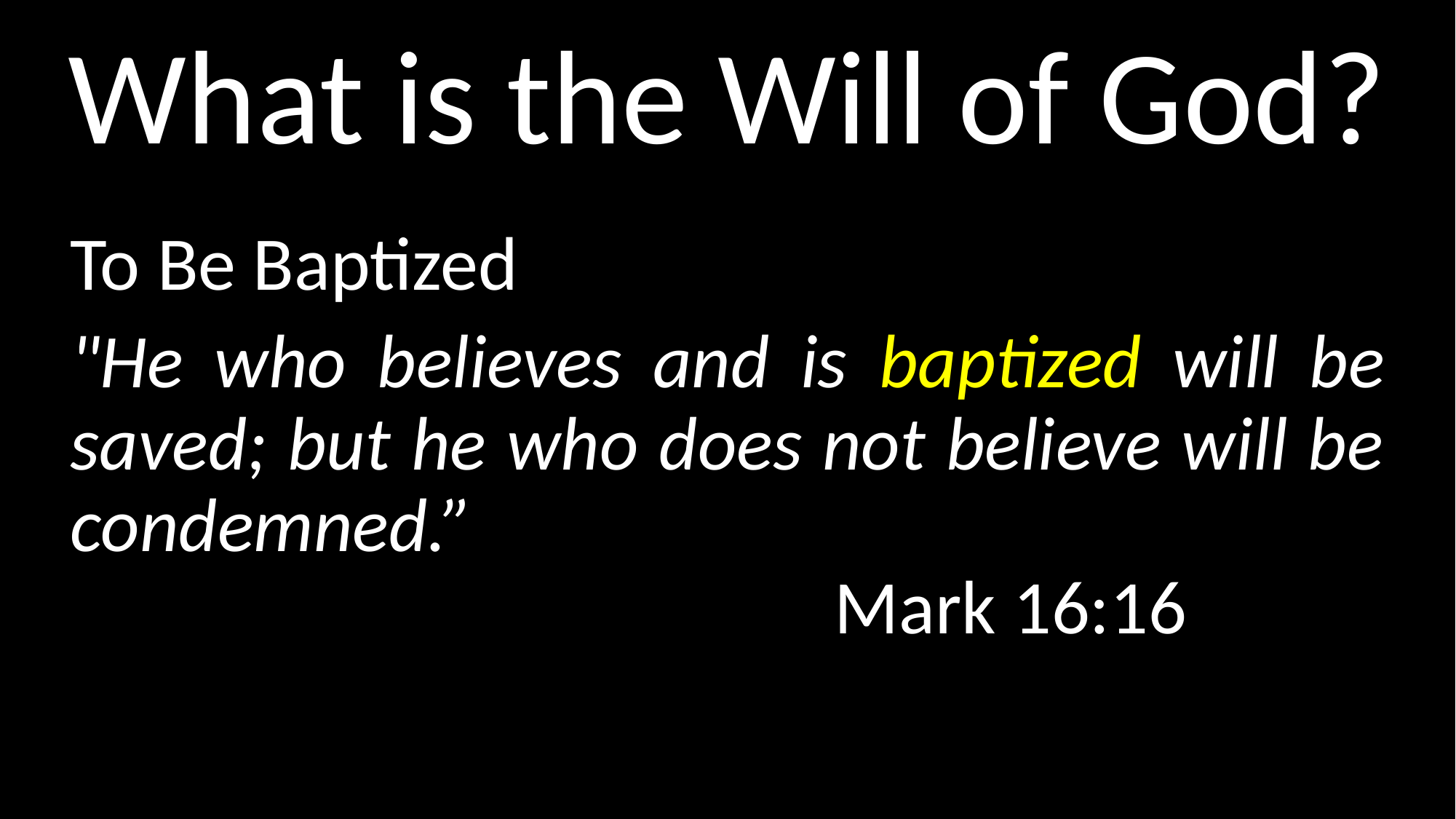

# What is the Will of God?
To Be Baptized
"He who believes and is baptized will be saved; but he who does not believe will be condemned.” 																Mark 16:16